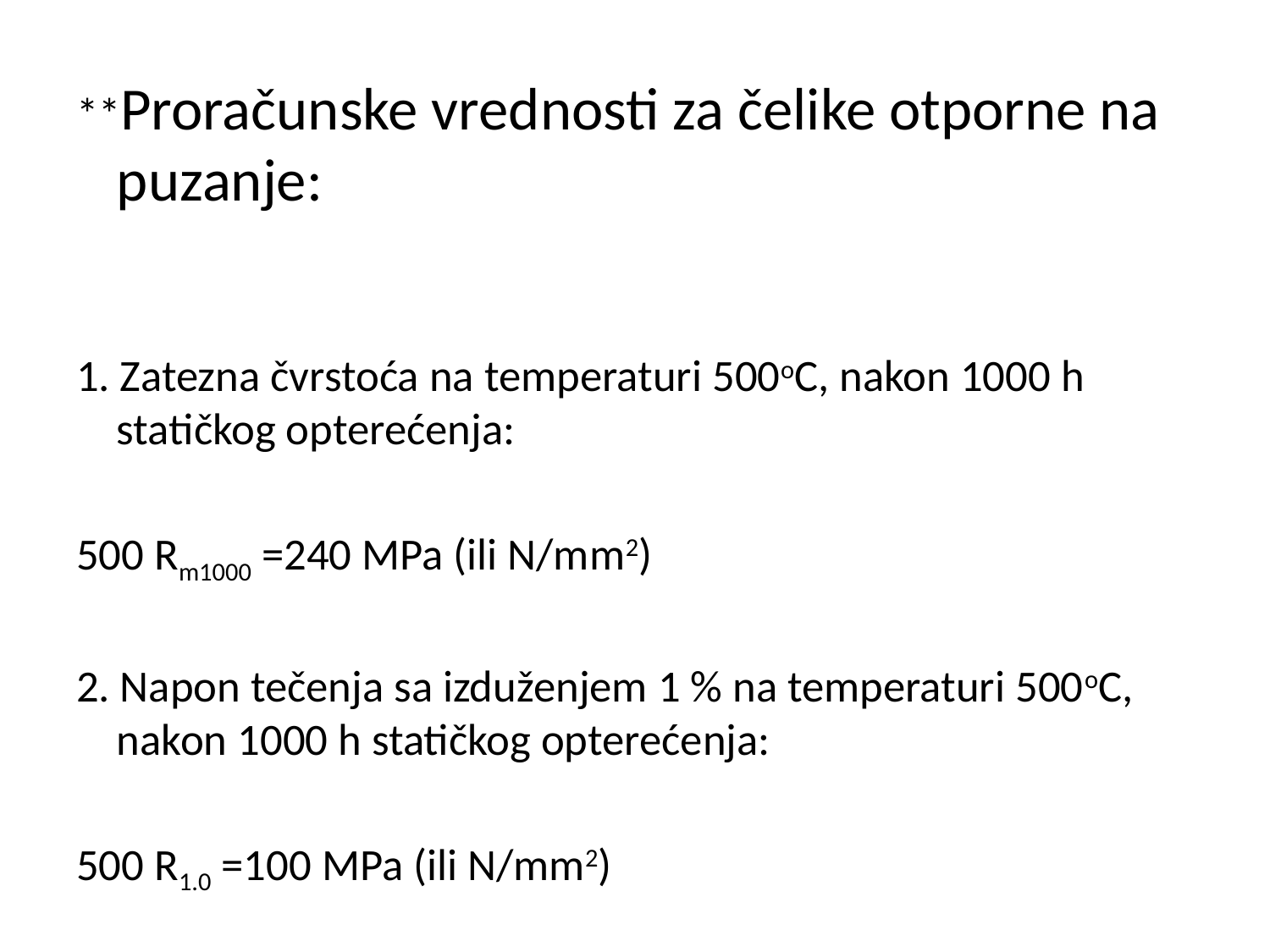

**Proračunske vrednosti za čelike otporne na puzanje:

1. Zatezna čvrstoća na temperaturi 500oC, nakon 1000 h statičkog opterećenja:

500 Rm1000 =240 MPa (ili N/mm2)

2. Napon tečenja sa izduženjem 1 % na temperaturi 500oC, nakon 1000 h statičkog opterećenja:

500 R1.0 =100 MPa (ili N/mm2)